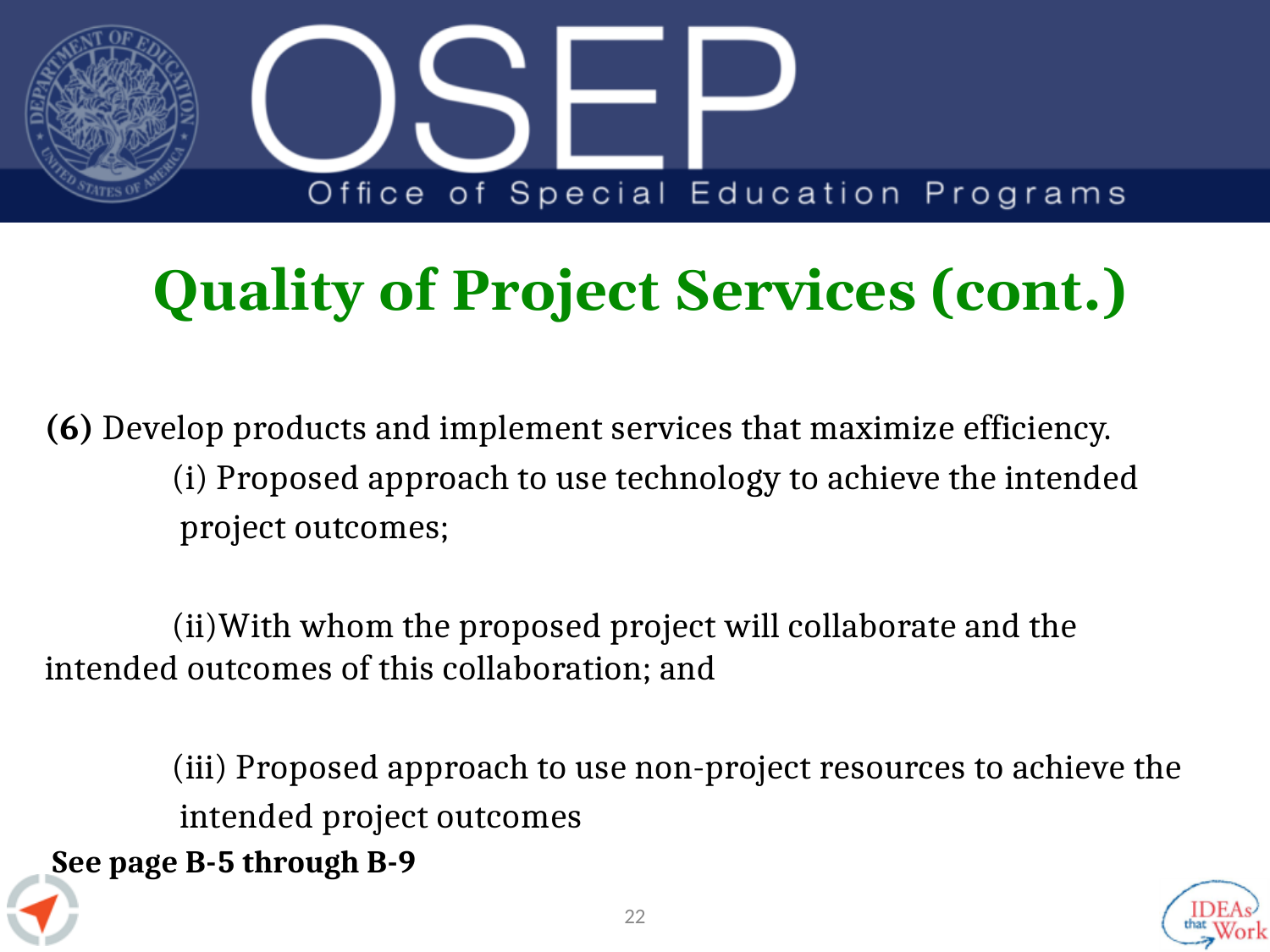

# Quality of Project Services (cont.)

(6) Develop products and implement services that maximize efficiency.
	(i) Proposed approach to use technology to achieve the intended
	 project outcomes;

	(ii)With whom the proposed project will collaborate and the 	intended outcomes of this collaboration; and

	(iii) Proposed approach to use non-project resources to achieve the
	 intended project outcomes
 See page B-5 through B-9

22